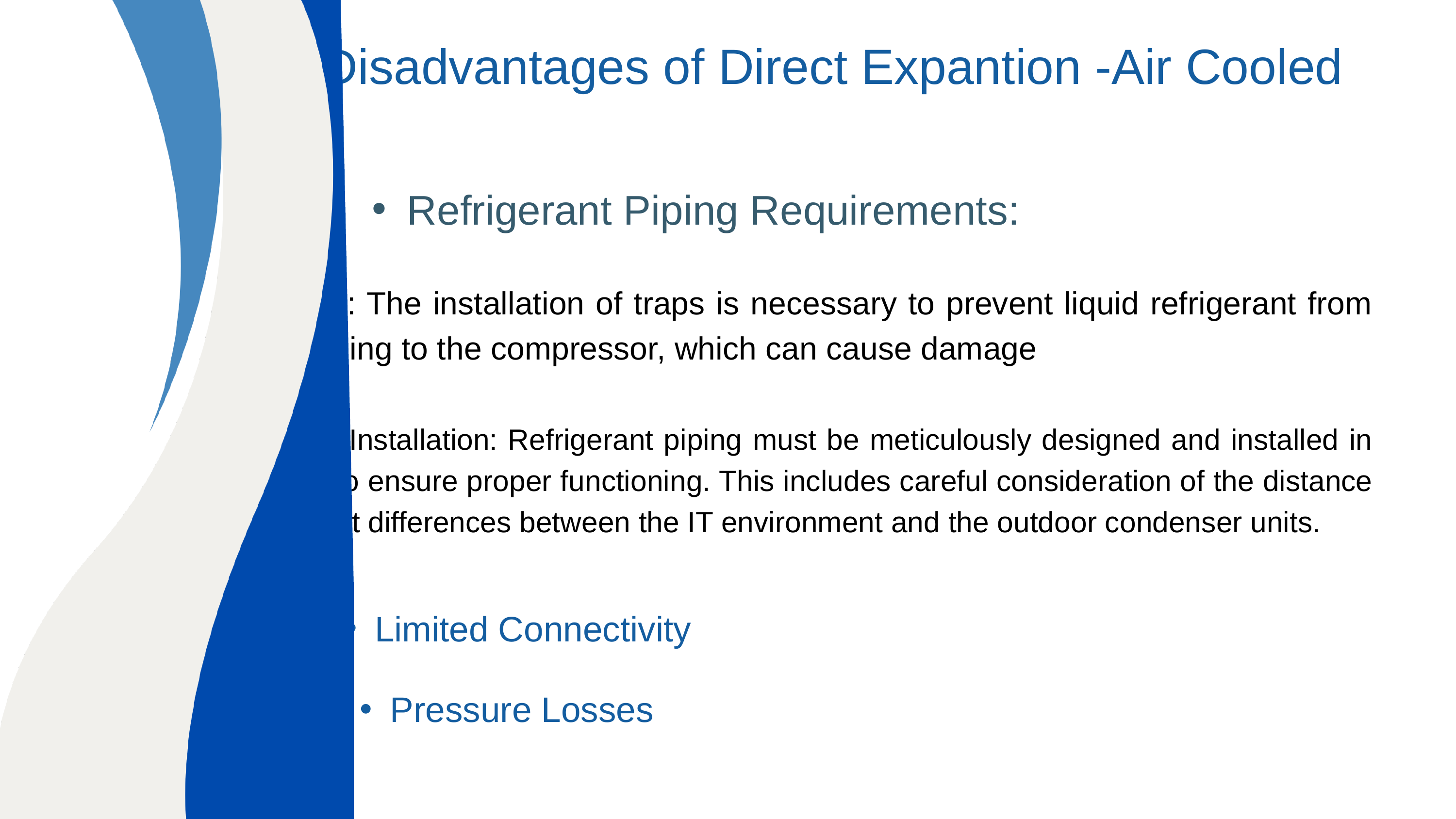

Disadvantages of Direct Expantion -Air Cooled
Refrigerant Piping Requirements:
Traps: The installation of traps is necessary to prevent liquid refrigerant from returning to the compressor, which can cause damage
Complex Installation: Refrigerant piping must be meticulously designed and installed in the field to ensure proper functioning. This includes careful consideration of the distance and height differences between the IT environment and the outdoor condenser units.
Limited Connectivity
Pressure Losses